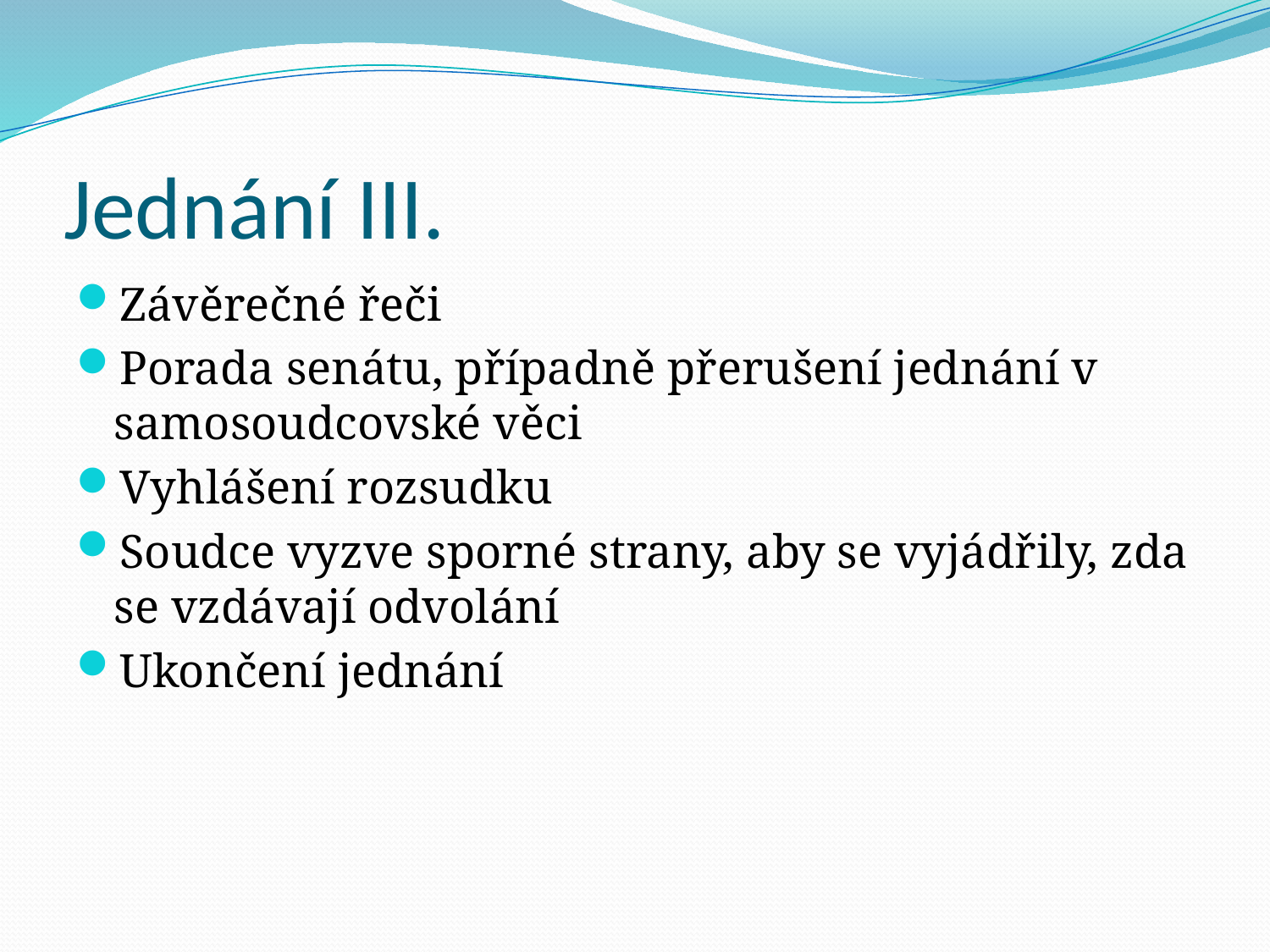

# Jednání III.
Závěrečné řeči
Porada senátu, případně přerušení jednání v samosoudcovské věci
Vyhlášení rozsudku
Soudce vyzve sporné strany, aby se vyjádřily, zda se vzdávají odvolání
Ukončení jednání